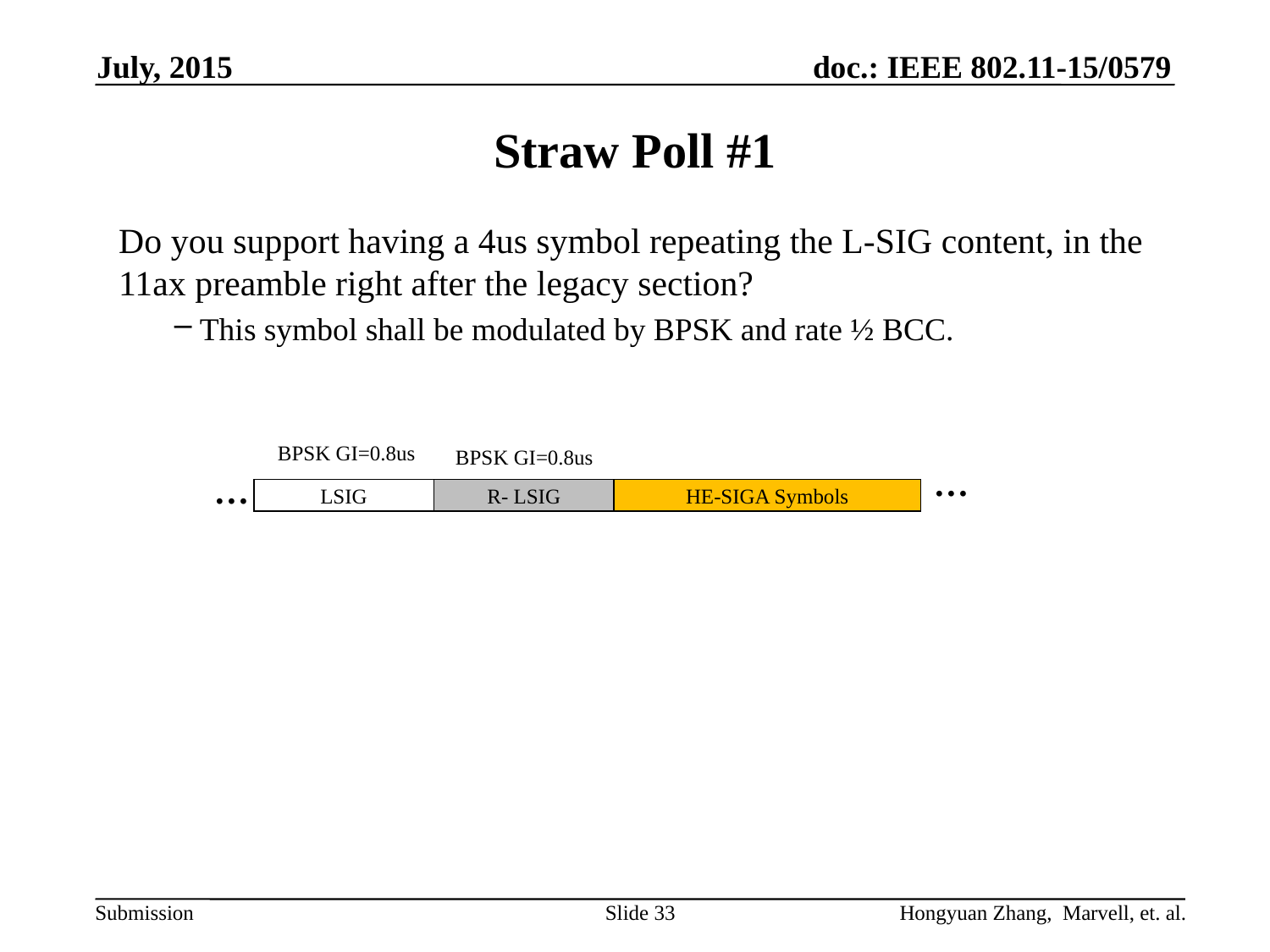

July, 2015
# Straw Poll #1
Do you support having a 4us symbol repeating the L-SIG content, in the 11ax preamble right after the legacy section?
 This symbol shall be modulated by BPSK and rate ½ BCC.

BPSK GI=0.8us
BPSK GI=0.8us
…
…
LSIG
R- LSIG
HE-SIGA Symbols
Slide 33
Hongyuan Zhang,  Marvell, et. al.